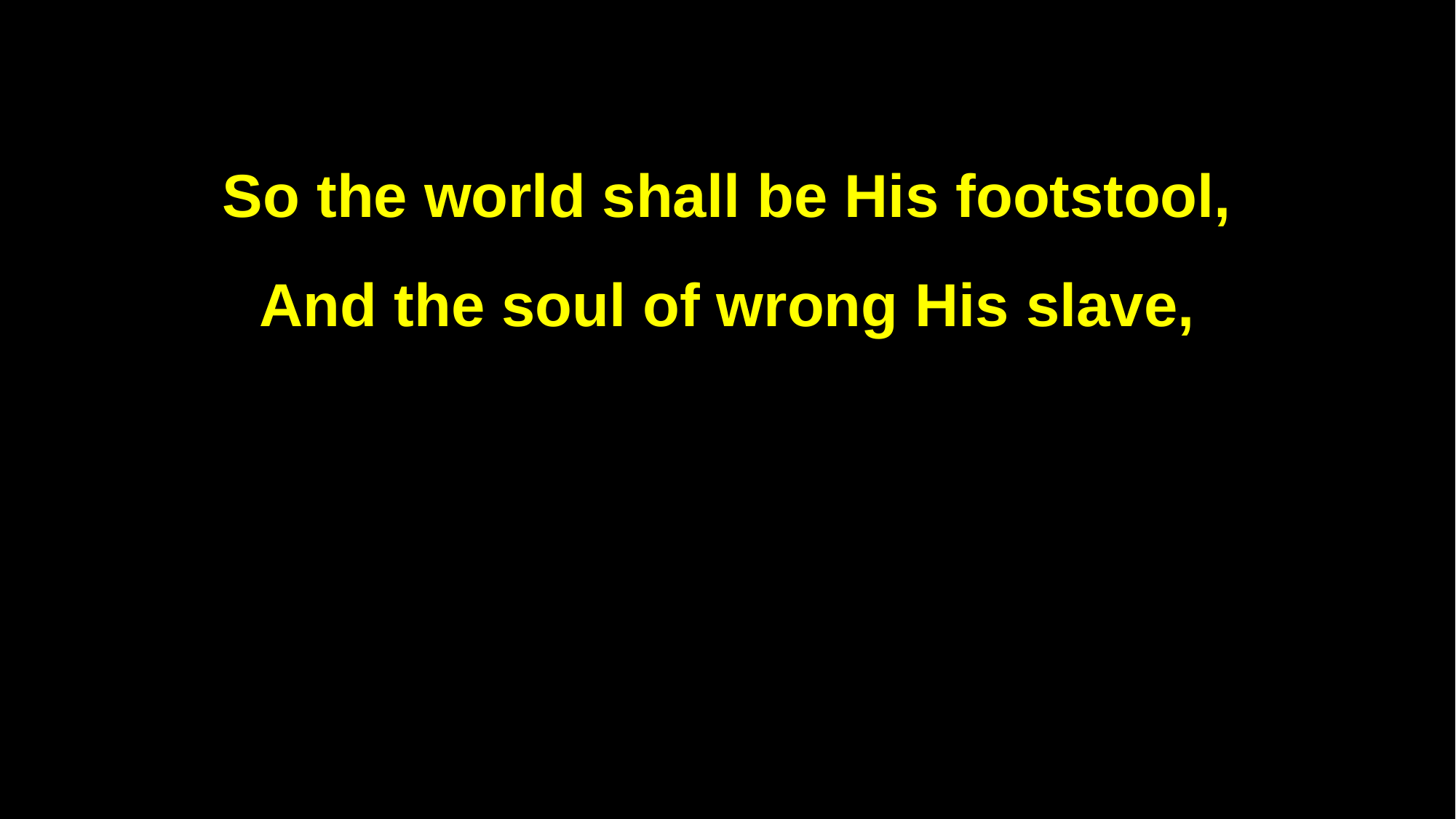

So the world shall be His footstool,
And the soul of wrong His slave,